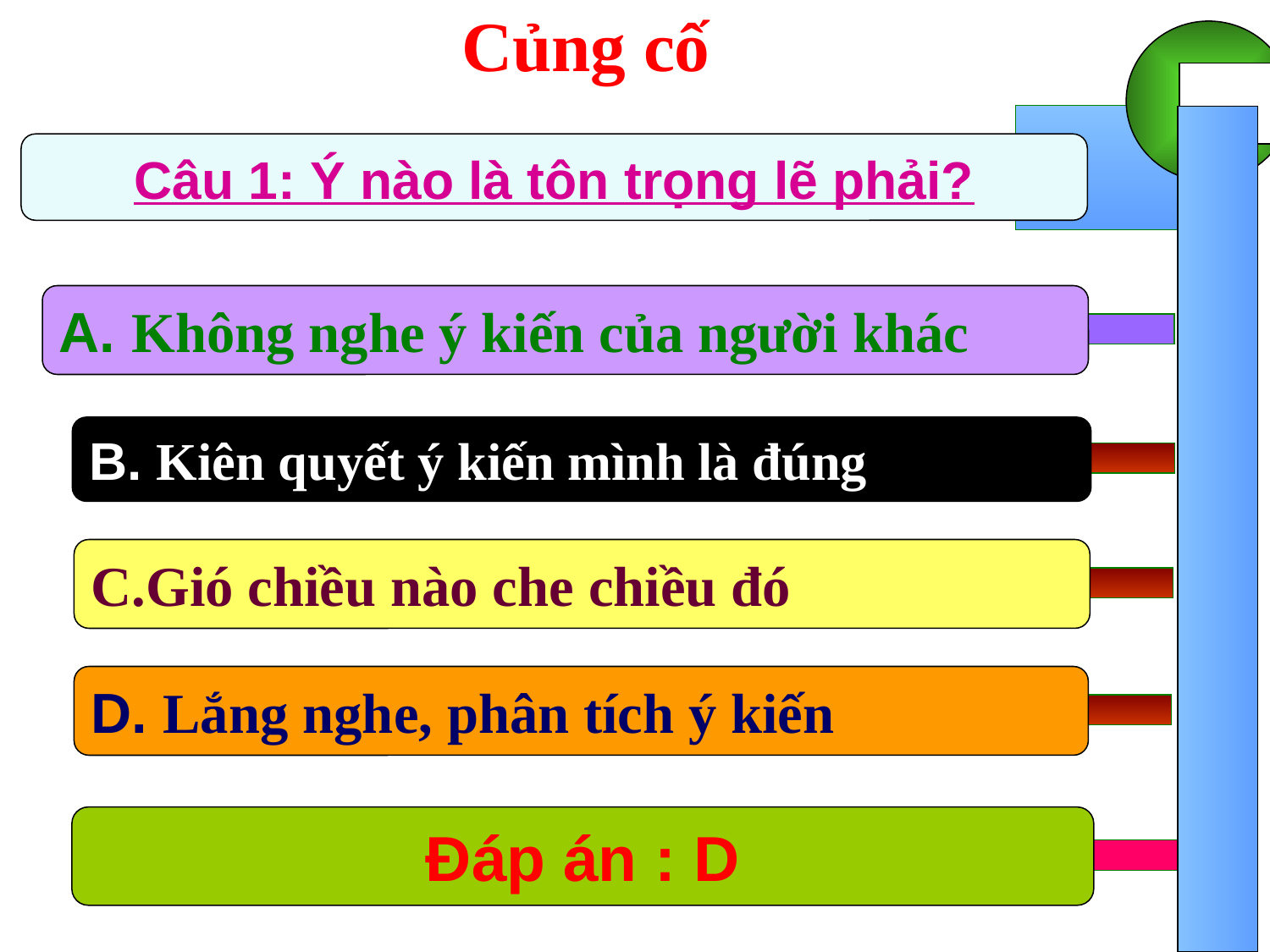

Củng cố

Câu 1: Ý nào là tôn trọng lẽ phải?

A. Không nghe ý kiến của người khác

B. Kiên quyết ý kiến mình là đúng

C.Gió chiều nào che chiều đó

D. Lắng nghe, phân tích ý kiến

Đáp án : D